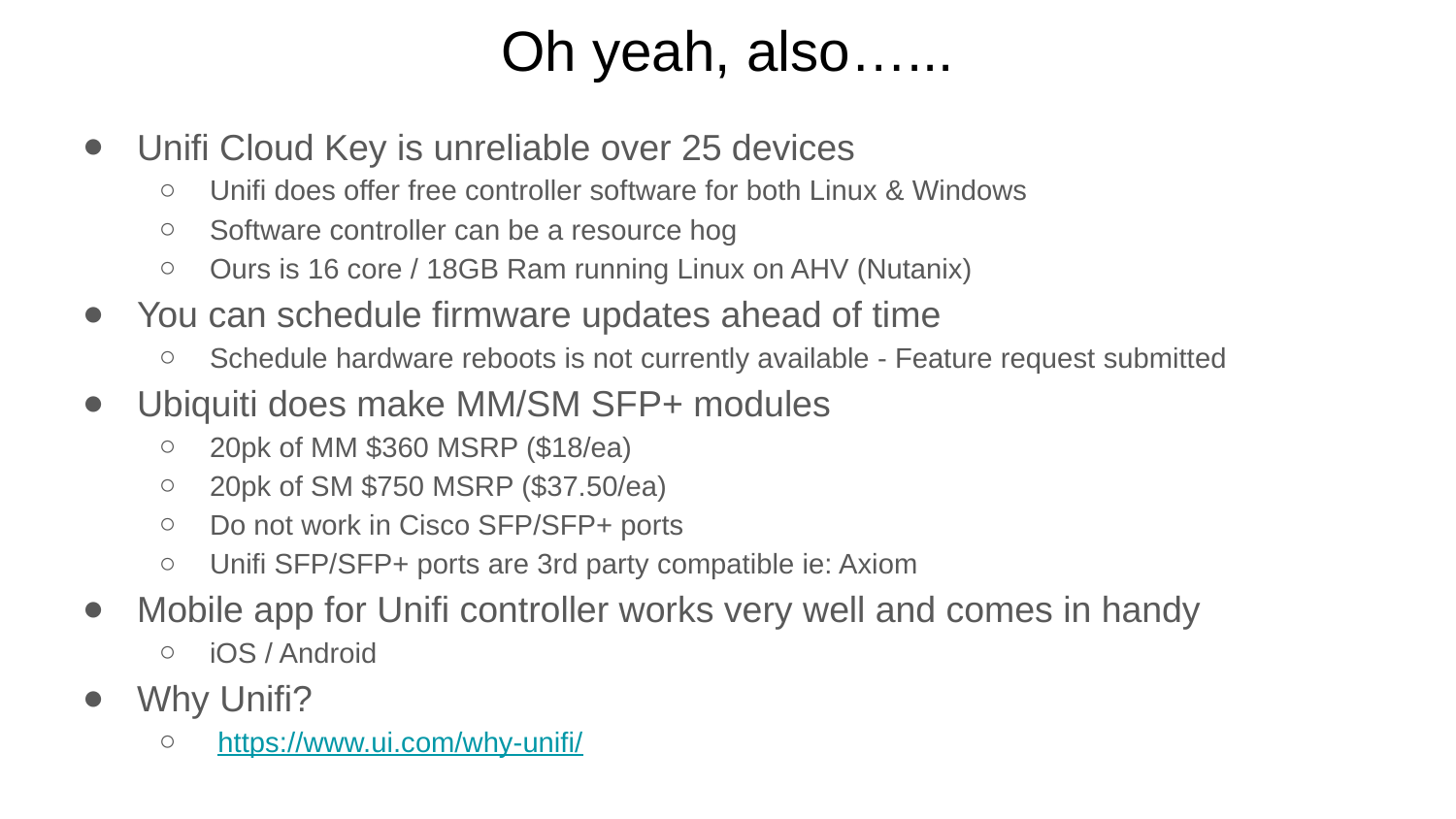

# Oh yeah, also…...
Unifi Cloud Key is unreliable over 25 devices
Unifi does offer free controller software for both Linux & Windows
Software controller can be a resource hog
Ours is 16 core / 18GB Ram running Linux on AHV (Nutanix)
You can schedule firmware updates ahead of time
Schedule hardware reboots is not currently available - Feature request submitted
Ubiquiti does make MM/SM SFP+ modules
20pk of MM $360 MSRP ($18/ea)
20pk of SM $750 MSRP ($37.50/ea)
Do not work in Cisco SFP/SFP+ ports
Unifi SFP/SFP+ ports are 3rd party compatible ie: Axiom
Mobile app for Unifi controller works very well and comes in handy
iOS / Android
Why Unifi?
 https://www.ui.com/why-unifi/